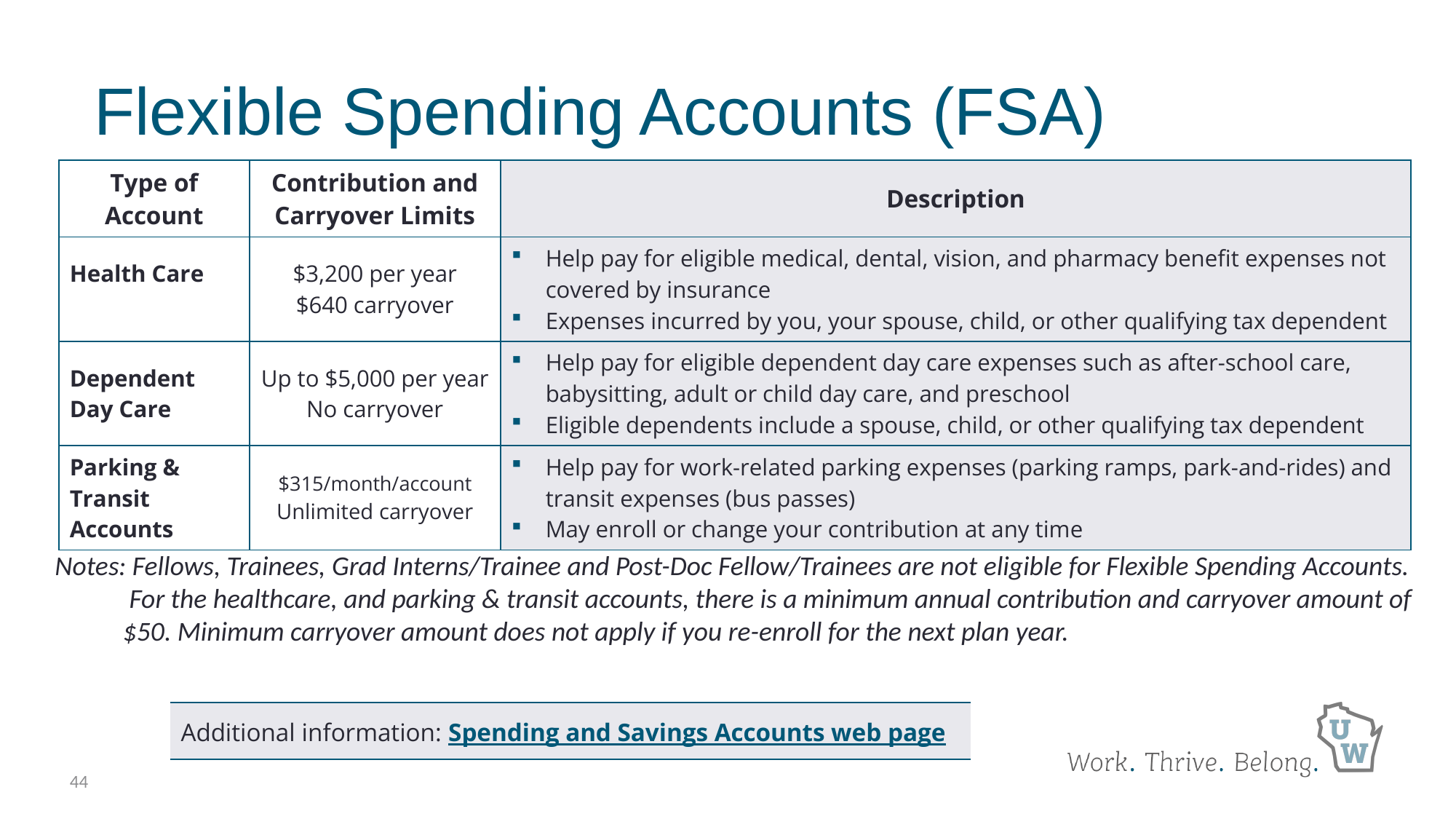

# Flexible Spending Accounts (FSA)
| Type of Account | Contribution and Carryover Limits | Description |
| --- | --- | --- |
| Health Care | $3,200 per year $640 carryover | Help pay for eligible medical, dental, vision, and pharmacy benefit expenses not covered by insurance Expenses incurred by you, your spouse, child, or other qualifying tax dependent |
| Dependent Day Care | Up to $5,000 per year No carryover | Help pay for eligible dependent day care expenses such as after-school care, babysitting, adult or child day care, and preschool Eligible dependents include a spouse, child, or other qualifying tax dependent |
| Parking & Transit Accounts | $315/month/account Unlimited carryover | Help pay for work-related parking expenses (parking ramps, park-and-rides) and transit expenses (bus passes) May enroll or change your contribution at any time |
Notes: Fellows, Trainees, Grad Interns/Trainee and Post-Doc Fellow/Trainees are not eligible for Flexible Spending Accounts.
            For the healthcare, and parking & transit accounts, there is a minimum annual contribution and carryover amount of
           $50. Minimum carryover amount does not apply if you re-enroll for the next plan year.
| Additional information: Spending and Savings Accounts web page |
| --- |
44